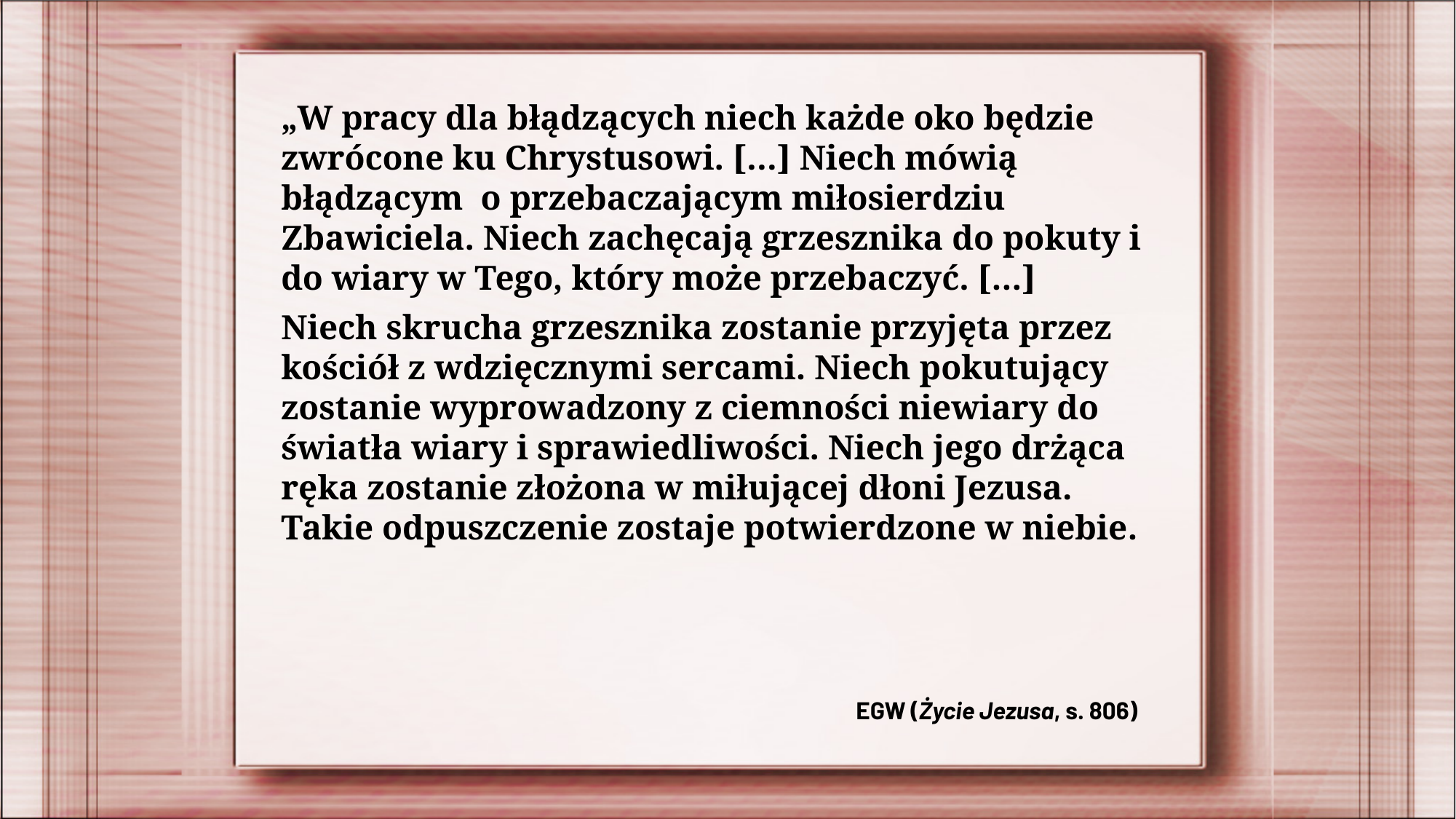

„W pracy dla błądzących niech każde oko będzie zwrócone ku Chrystusowi. […] Niech mówią błądzącym  o przebaczającym miłosierdziu Zbawiciela. Niech zachęcają grzesznika do pokuty i do wiary w Tego, który może przebaczyć. […]
Niech skrucha grzesznika zostanie przyjęta przez kościół z wdzięcznymi sercami. Niech pokutujący zostanie wyprowadzony z ciemności niewiary do światła wiary i sprawiedliwości. Niech jego drżąca ręka zostanie złożona w miłującej dłoni Jezusa. Takie odpuszczenie zostaje potwierdzone w niebie.
EGW (Życie Jezusa, s. 806)